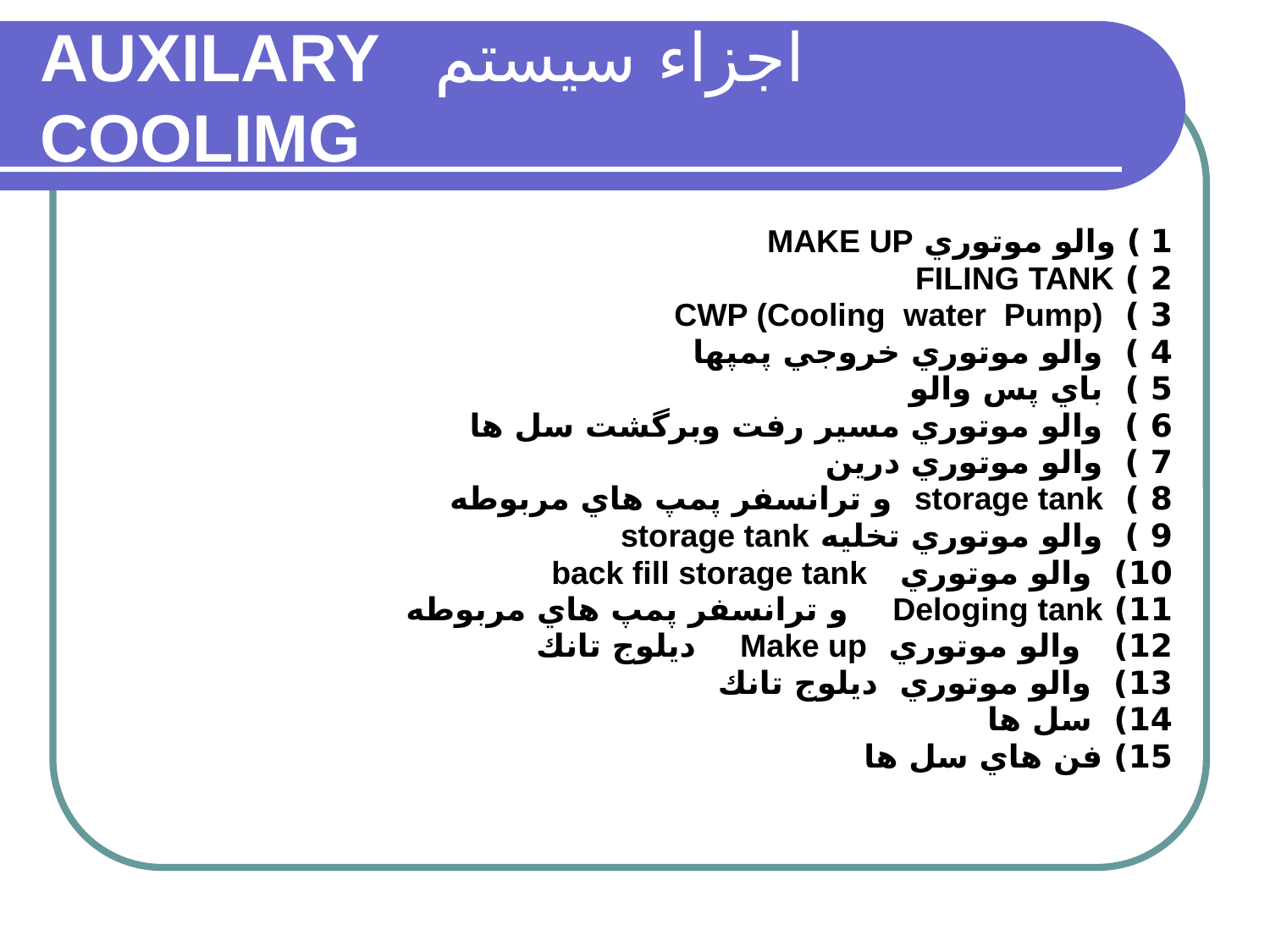

# اجزاء سيستم  AUXILARY  COOLIMG
1 ) والو موتوري MAKE UP
2 ) FILING TANK
3 )  CWP (Cooling  water  Pump)
4 )  والو موتوري خروجي پمپها
5 )  باي پس والو
6 )  والو موتوري مسير رفت وبرگشت سل ها
7 )  والو موتوري درين
8 )  storage tank  و ترانسفر پمپ هاي مربوطه
9 )  والو موتوري تخليه storage tank
10)  والو موتوري   back fill storage tank
11) Deloging tank    و ترانسفر پمپ هاي مربوطه
12)   والو موتوري  Make up    ديلوج تانك
13)  والو موتوري  ديلوج تانك
14)  سل ها
15) فن هاي سل ها